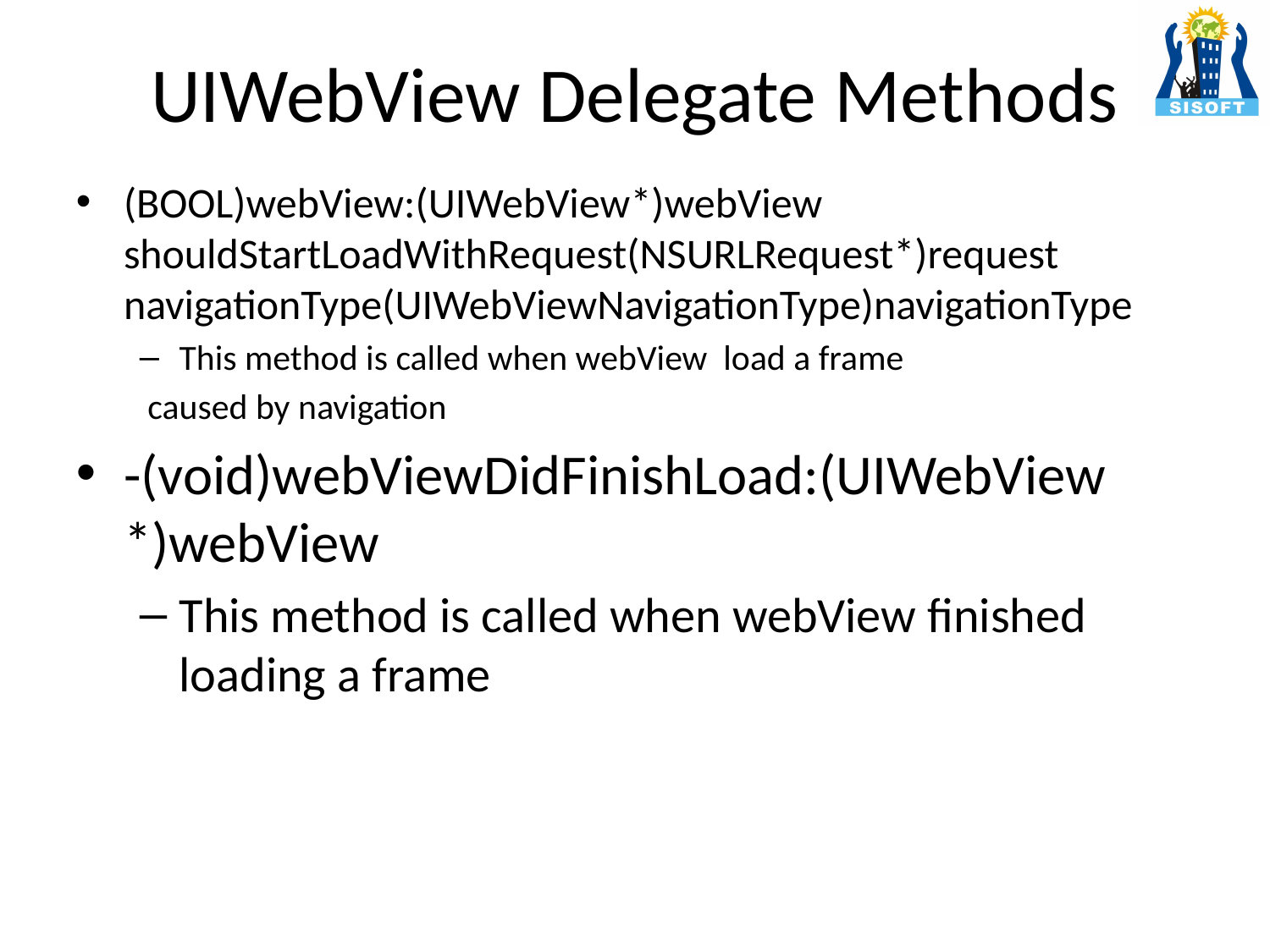

# UIWebView Delegate Methods
(BOOL)webView:(UIWebView*)webView shouldStartLoadWithRequest(NSURLRequest*)request navigationType(UIWebViewNavigationType)navigationType
This method is called when webView  load a frame
 caused by navigation
-(void)webViewDidFinishLoad:(UIWebView *)webView
This method is called when webView finished loading a frame